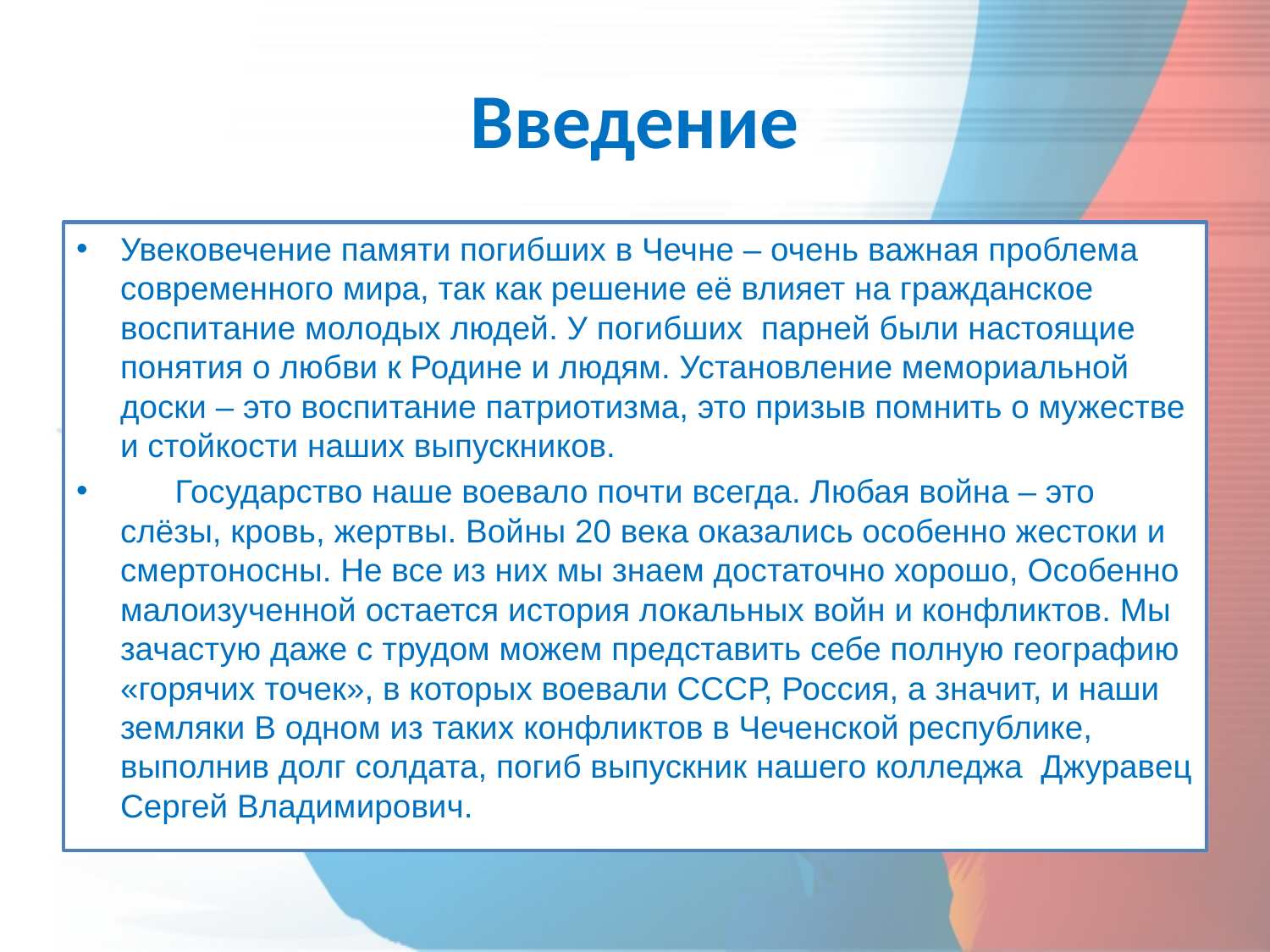

# Введение
Увековечение памяти погибших в Чечне – очень важная проблема современного мира, так как решение её влияет на гражданское воспитание молодых людей. У погибших  парней были настоящие понятия о любви к Родине и людям. Установление мемориальной доски – это воспитание патриотизма, это призыв помнить о мужестве и стойкости наших выпускников.
      Государство наше воевало почти всегда. Любая война – это слёзы, кровь, жертвы. Войны 20 века оказались особенно жестоки и смертоносны. Не все из них мы знаем достаточно хорошо, Особенно малоизученной остается история локальных войн и конфликтов. Мы зачастую даже с трудом можем представить себе полную географию «горячих точек», в которых воевали СССР, Россия, а значит, и наши земляки В одном из таких конфликтов в Чеченской республике, выполнив долг солдата, погиб выпускник нашего колледжа  Джуравец Сергей Владимирович.
Но память о нем жива. Память священна и незыблема. Память нужна на все времена и века. Память нужна не мертвым, память нужна живым для того, чтобы не было новых войн и новых погибших, так как и  сегодня груз-200 приходит с Северного Кавказа.
      Мемориальная доска – это лишь малая частица нашей памяти, быть может, сохранить имена ребят в наших сердцах не менее важно, чем начертать их на камне.
    Юридической правомерностью использования материалов по данной проектной деятельности является согласие родителей Сергея Джуравца на установку мемориальной доски, письма командования, Книга памяти, в которой описан подвиг Сергея.